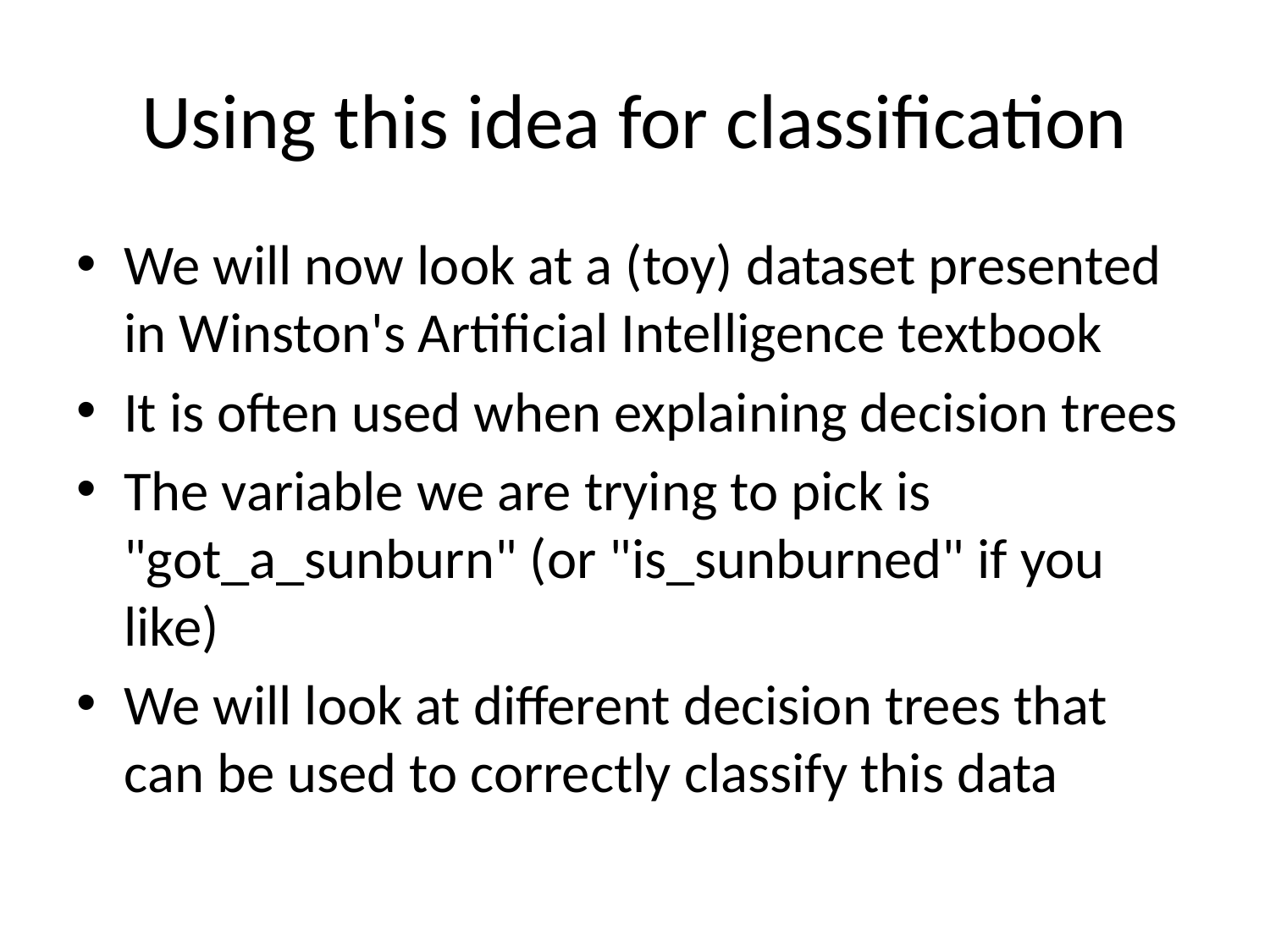

# Using this idea for classification
We will now look at a (toy) dataset presented in Winston's Artificial Intelligence textbook
It is often used when explaining decision trees
The variable we are trying to pick is "got_a_sunburn" (or "is_sunburned" if you like)
We will look at different decision trees that can be used to correctly classify this data